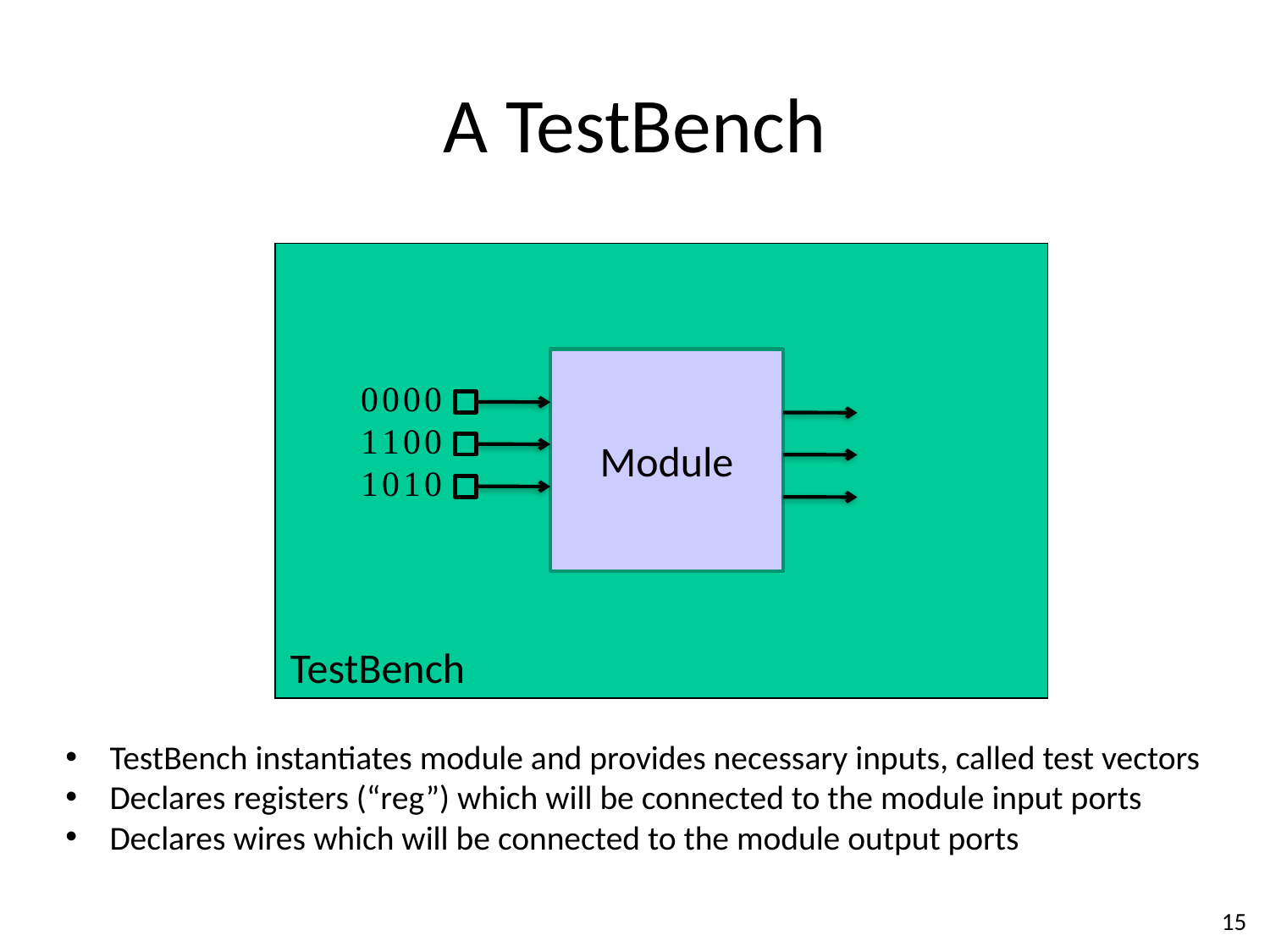

# A TestBench

Module
0
1
1
0
1
0
0
0
1
0
0
0

TestBench
TestBench instantiates module and provides necessary inputs, called test vectors
Declares registers (“reg”) which will be connected to the module input ports
Declares wires which will be connected to the module output ports
15